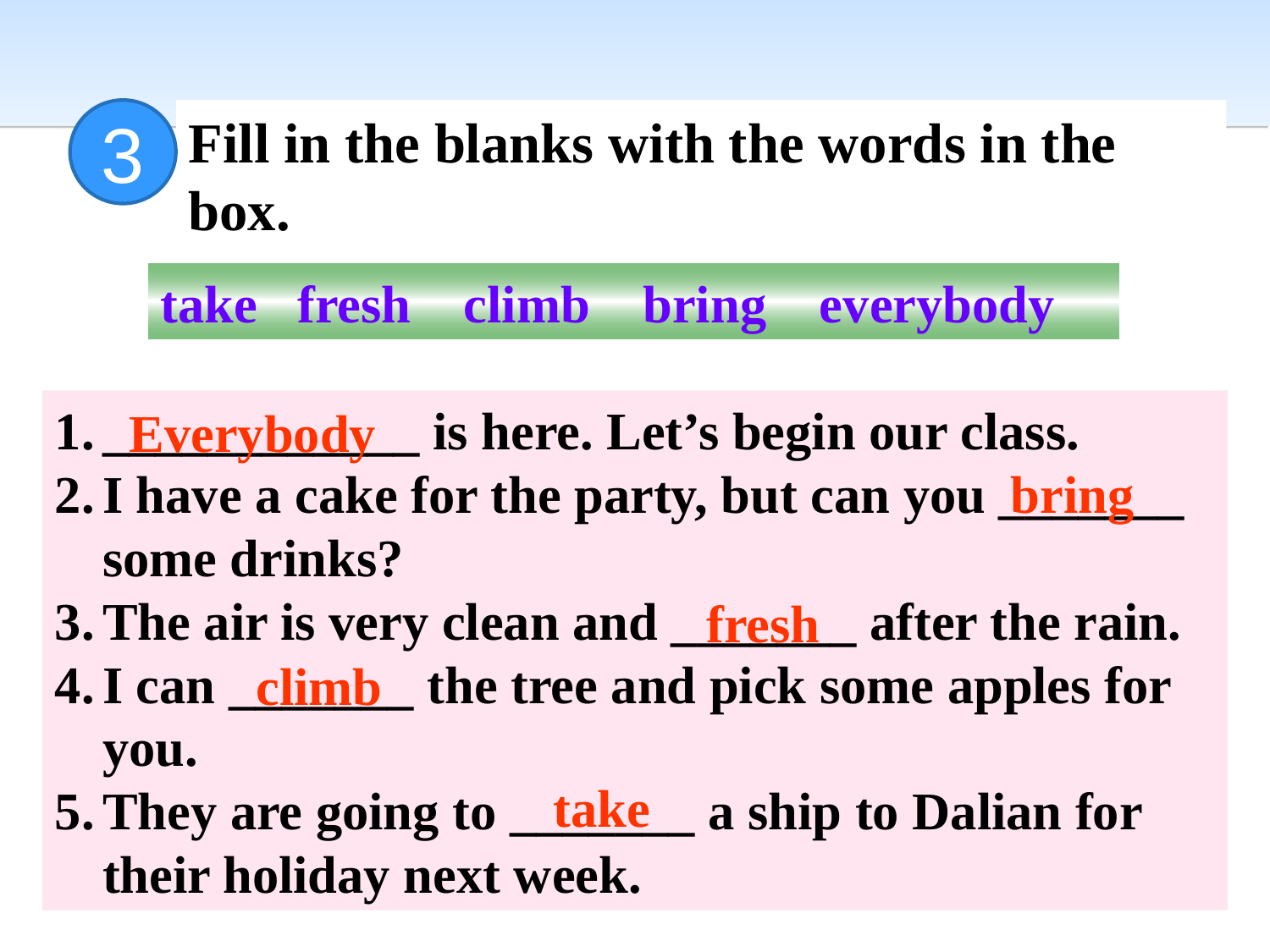

3
Fill in the blanks with the words in the box.
take   fresh    climb    bring    everybody
____________ is here. Let’s begin our class.
I have a cake for the party, but can you _______ some drinks?
The air is very clean and _______ after the rain.
I can _______ the tree and pick some apples for you.
They are going to _______ a ship to Dalian for their holiday next week.
Everybody
bring
fresh
climb
take